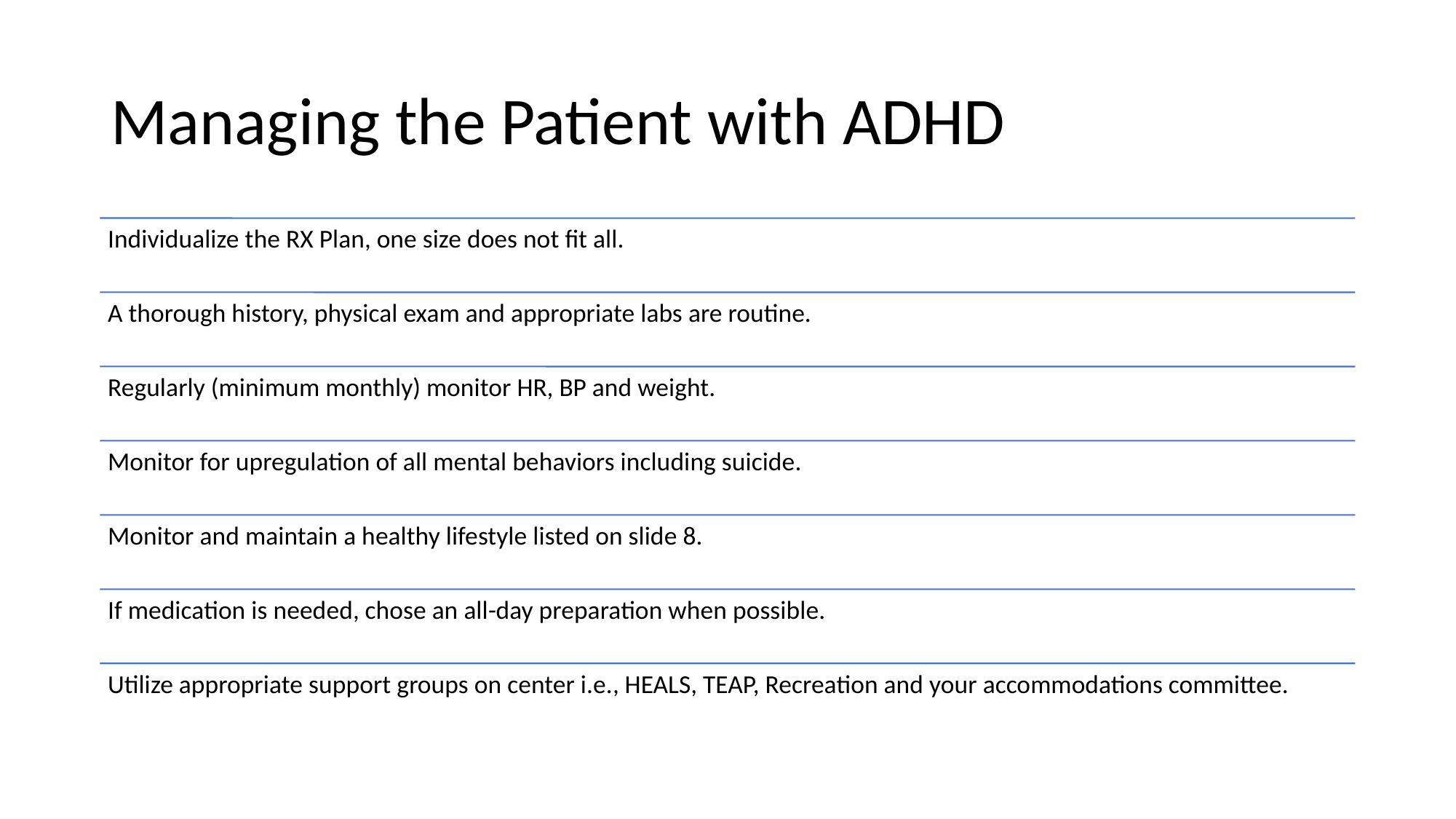

# Managing the Patient with ADHD
Individualize the RX Plan, one size does not fit all.
A thorough history, physical exam and appropriate labs are routine.
Regularly (minimum monthly) monitor HR, BP and weight.
Monitor for upregulation of all mental behaviors including suicide.
Monitor and maintain a healthy lifestyle listed on slide 8.
If medication is needed, chose an all-day preparation when possible.
Utilize appropriate support groups on center i.e., HEALS, TEAP, Recreation and your accommodations committee.